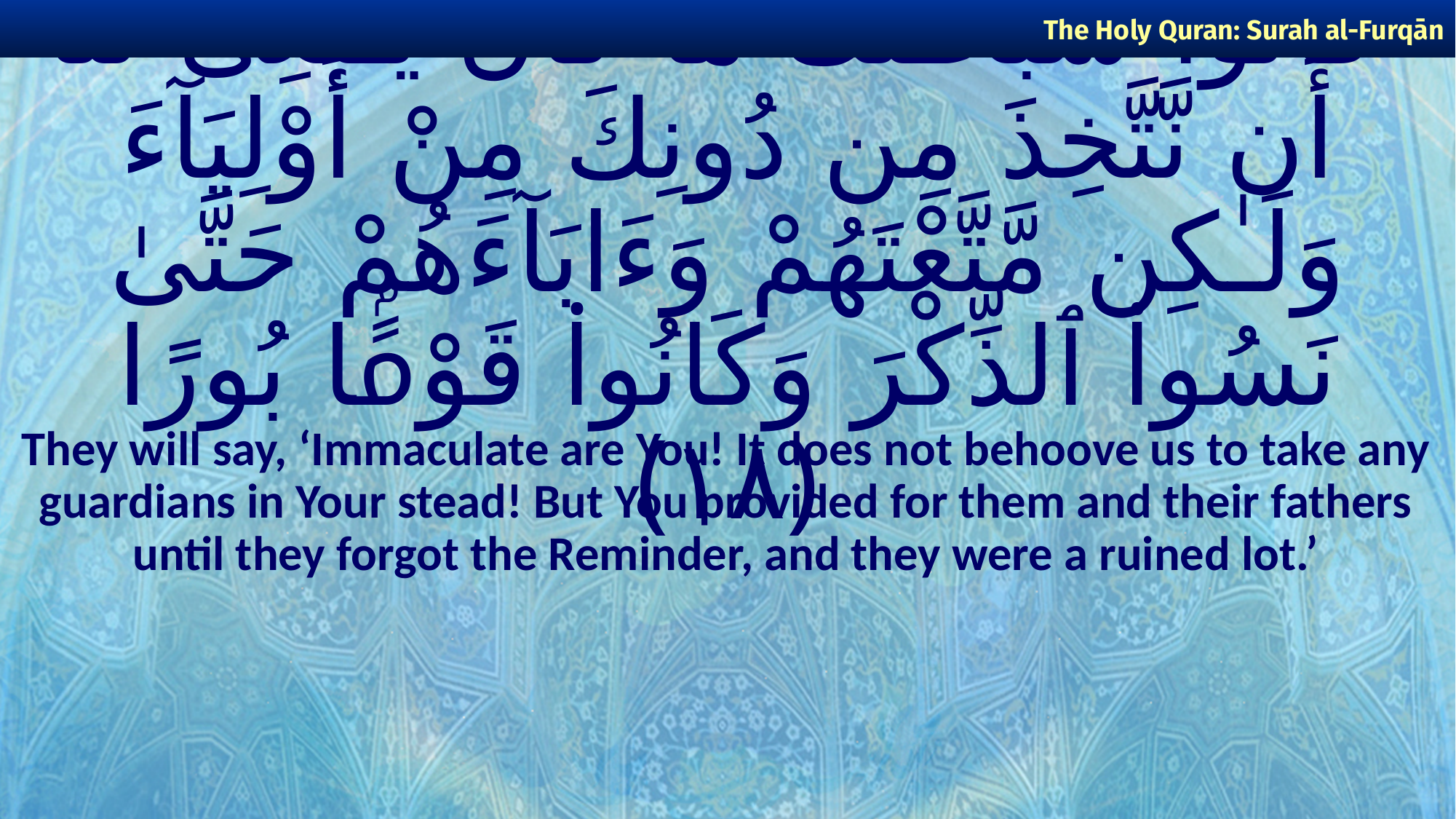

The Holy Quran: Surah al-Furqān
# قَالُوا۟ سُبْحَـٰنَكَ مَا كَانَ يَنۢبَغِى لَنَآ أَن نَّتَّخِذَ مِن دُونِكَ مِنْ أَوْلِيَآءَ وَلَـٰكِن مَّتَّعْتَهُمْ وَءَابَآءَهُمْ حَتَّىٰ نَسُوا۟ ٱلذِّكْرَ وَكَانُوا۟ قَوْمًۢا بُورًا ﴿١٨﴾
They will say, ‘Immaculate are You! It does not behoove us to take any guardians in Your stead! But You provided for them and their fathers until they forgot the Reminder, and they were a ruined lot.’